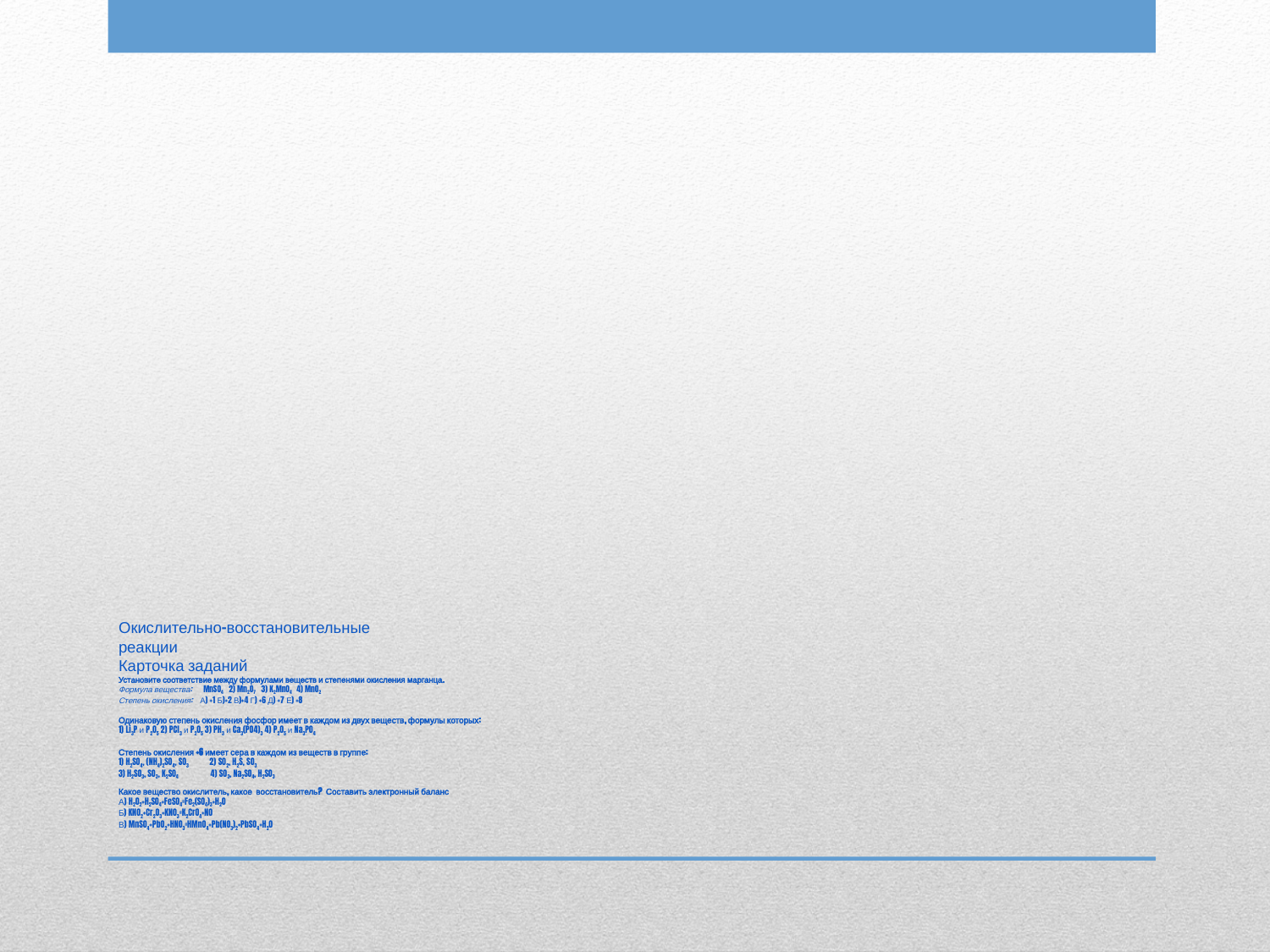

# Окислительно-восстановительные реакции Карточка заданий Установите соответствие между формулами веществ и степенями окисления марганца. Формула вещества:      MnSO4   2) Mn2O7   3) K2MnO4   4) MnO2 Степень окисления:    А) +1 Б)+2 В)+4 Г) +6 Д) +7 Е) +8 Одинаковую степень окисления фосфор имеет в каждом из двух веществ, формулы которых: 1) Li3P и P2O5 2) PCl3 и P2O5 3) PH3 и Ca3(PO4)3 4) P2O5 и Na3PO4 Степень окисления +6 имеет сера в каждом из веществ в группе: 1) H2SO4, (NH4)2SO4, SO3           2) SO2, H2S, SO3 3) H2SO3, SO3, K2SO4                 4) SO3, Na2SO4, H2SO3 Какое вещество окислитель, какое  восстановитель?  Составить электронный баланс А) H2O2+H2SO4+FeSO4=Fe2(SO4)3+H2O Б) KNO2+Cr2O3+KNO3=K2CrO4+NO В) MnSO4+PbO2+HNO3=HMnO4+Pb(NO3)2+PbSO4+H2O